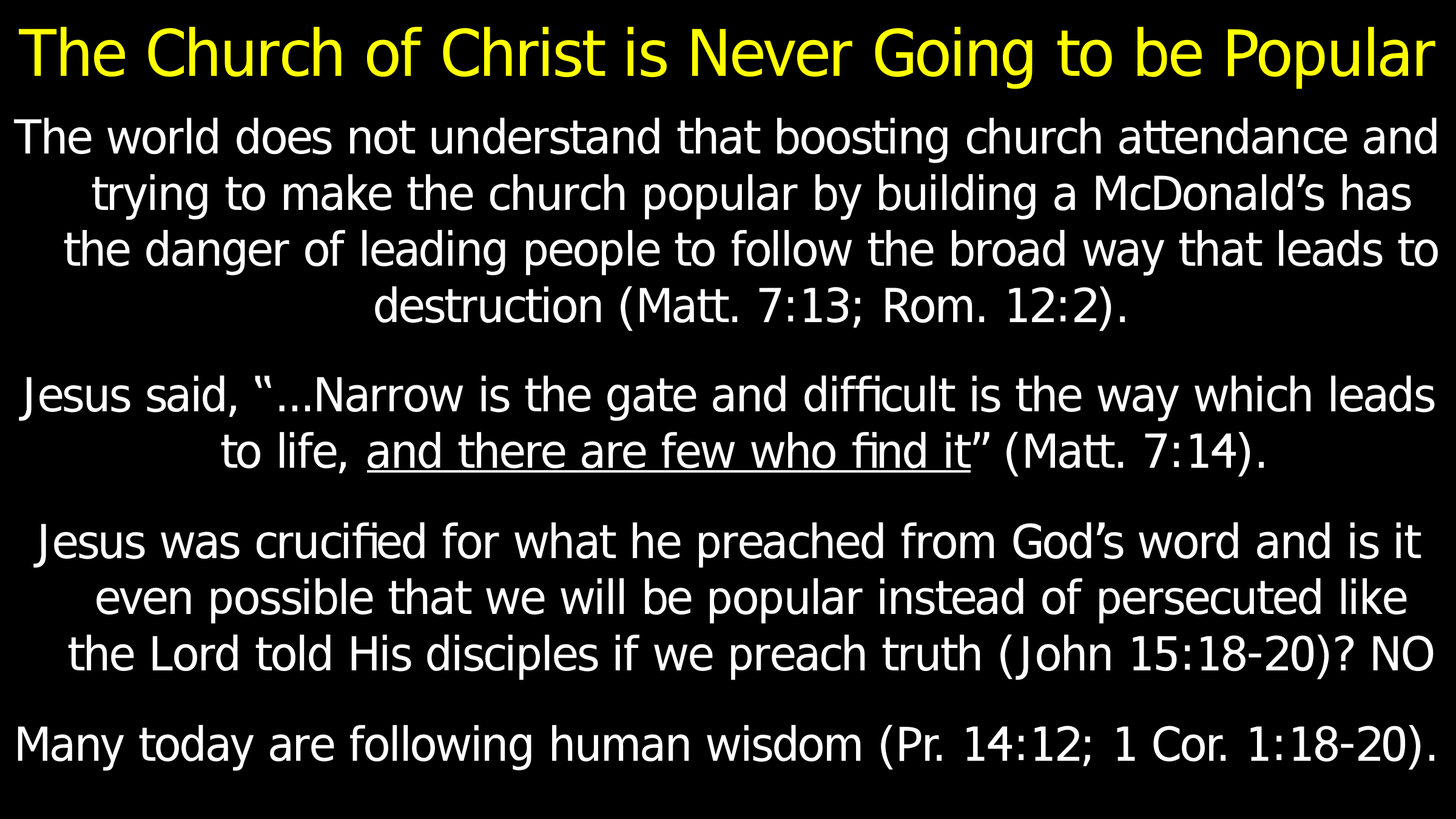

# The Church of Christ is Never Going to be Popular
The world does not understand that boosting church attendance and trying to make the church popular by building a McDonald’s has the danger of leading people to follow the broad way that leads to destruction (Matt. 7:13; Rom. 12:2).

Jesus said, “…Narrow is the gate and difficult is the way which leads to life, and there are few who find it” (Matt. 7:14).

Jesus was crucified for what he preached from God’s word and is it even possible that we will be popular instead of persecuted like the Lord told His disciples if we preach truth (John 15:18-20)? NO

Many today are following human wisdom (Pr. 14:12; 1 Cor. 1:18-20).